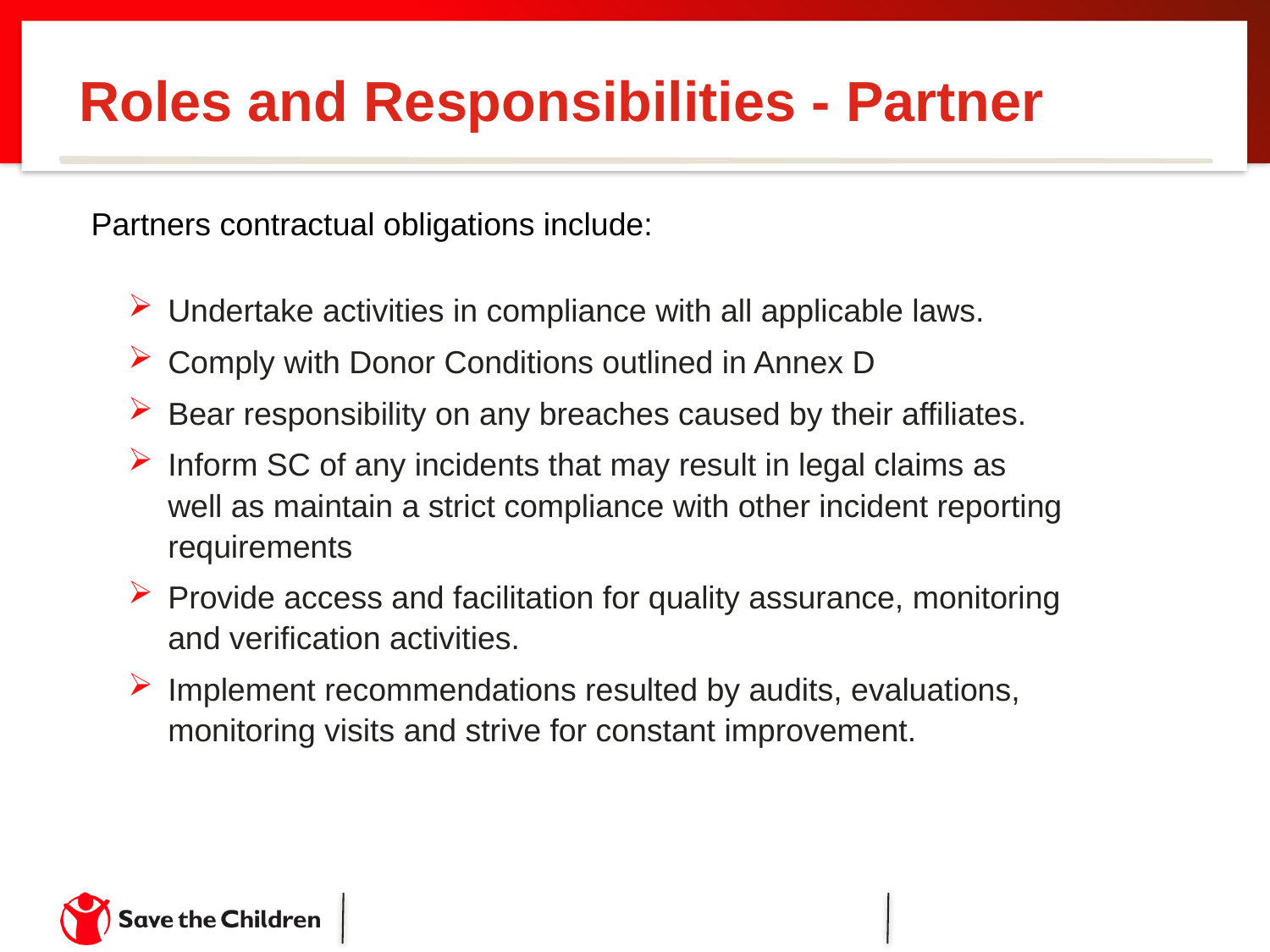

Roles and Responsibilities - Partner
Partners contractual obligations include:

Undertake activities in compliance with all applicable laws.
Comply with Donor Conditions outlined in Annex D
Bear responsibility on any breaches caused by their affiliates.
Inform SC of any incidents that may result in legal claims as well as maintain a strict compliance with other incident reporting requirements
Provide access and facilitation for quality assurance, monitoring and verification activities.
Implement recommendations resulted by audits, evaluations, monitoring visits and strive for constant improvement.